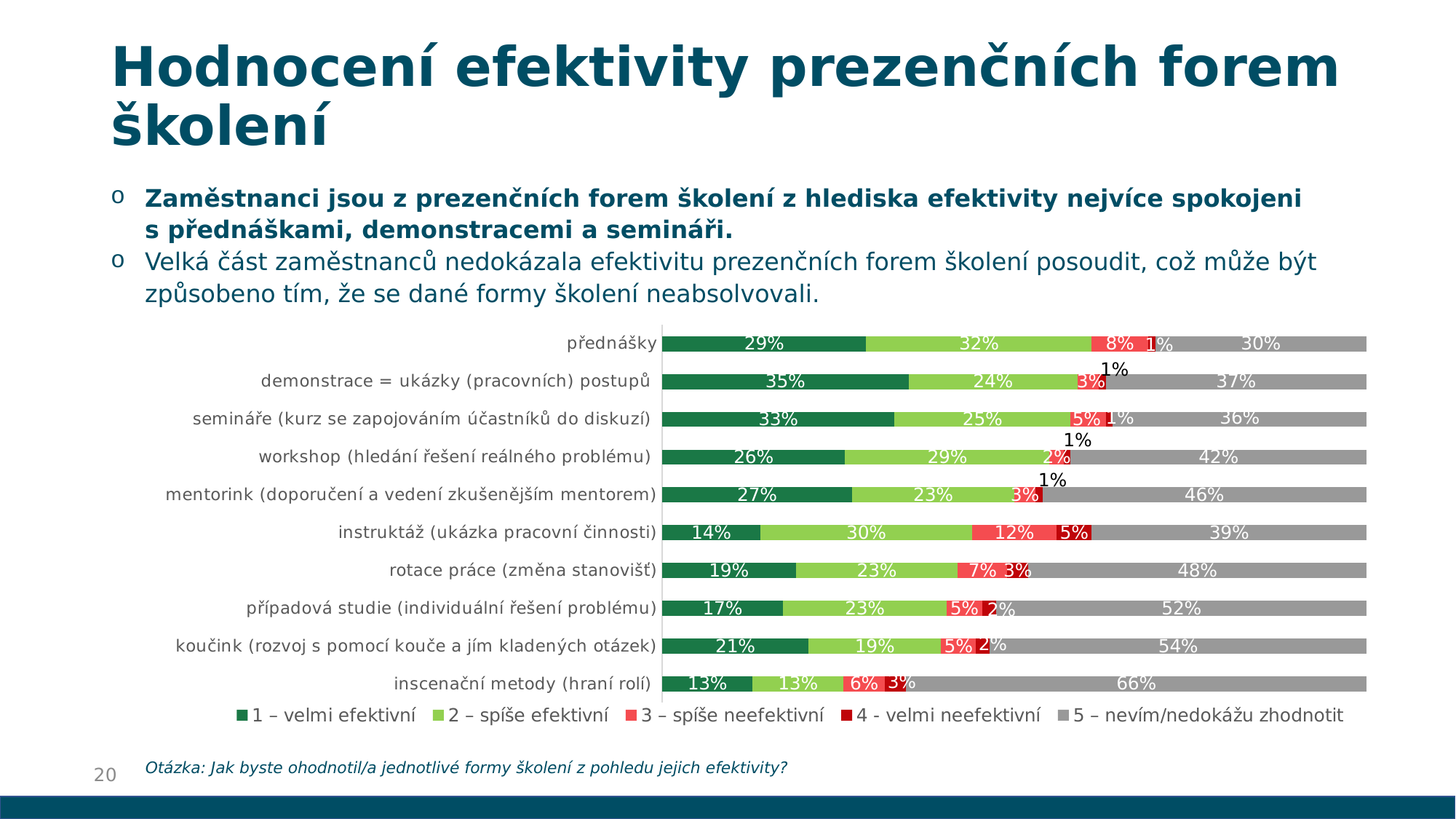

# Hodnocení efektivity prezenčních forem školení
Zaměstnanci jsou z prezenčních forem školení z hlediska efektivity nejvíce spokojeni
s přednáškami, demonstracemi a semináři.
Velká část zaměstnanců nedokázala efektivitu prezenčních forem školení posoudit, což může být způsobeno tím, že se dané formy školení neabsolvovali.

### Chart

| Category | 1 – velmi efektivní | 2 – spíše efektivní | 3 – spíše neefektivní | 4 - velmi neefektivní | 5 – nevím/nedokážu zhodnotit |
|---|---|---|---|---|---|
| inscenační metody (hraní rolí)  | 0.13 | 0.13 | 0.06 | 0.03 | 0.66 |
| koučink (rozvoj s pomocí kouče a jím kladených otázek) | 0.21 | 0.19 | 0.05 | 0.02 | 0.54 |
| případová studie (individuální řešení problému) | 0.17 | 0.23 | 0.05 | 0.02 | 0.52 |
| rotace práce (změna stanovišť) | 0.19 | 0.23 | 0.07 | 0.03 | 0.48 |
| instruktáž (ukázka pracovní činnosti) | 0.14 | 0.3 | 0.12 | 0.05 | 0.39 |
| mentorink (doporučení a vedení zkušenějším mentorem) | 0.27 | 0.23 | 0.03 | 0.01 | 0.46 |
| workshop (hledání řešení reálného problému)  | 0.26 | 0.29 | 0.02 | 0.01 | 0.42 |
| semináře (kurz se zapojováním účastníků do diskuzí)  | 0.33 | 0.25 | 0.05 | 0.01 | 0.36 |
| demonstrace = ukázky (pracovních) postupů  | 0.35 | 0.24 | 0.03 | 0.01 | 0.37 |
| přednášky | 0.29 | 0.32 | 0.08 | 0.01 | 0.3 |
20
Otázka: Jak byste ohodnotil/a jednotlivé formy školení z pohledu jejich efektivity?